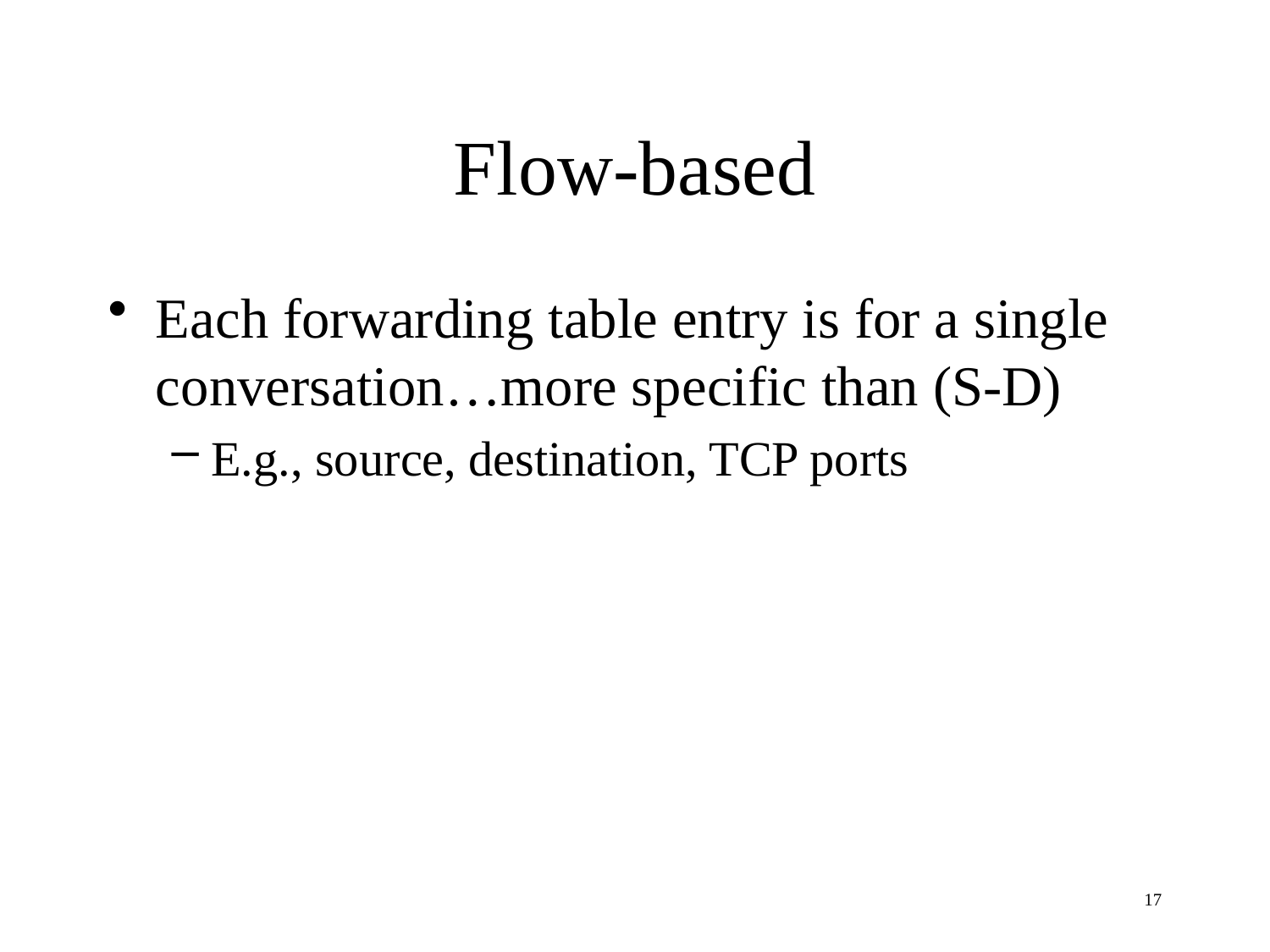

# Flow-based
Each forwarding table entry is for a single conversation…more specific than (S-D)
E.g., source, destination, TCP ports
17